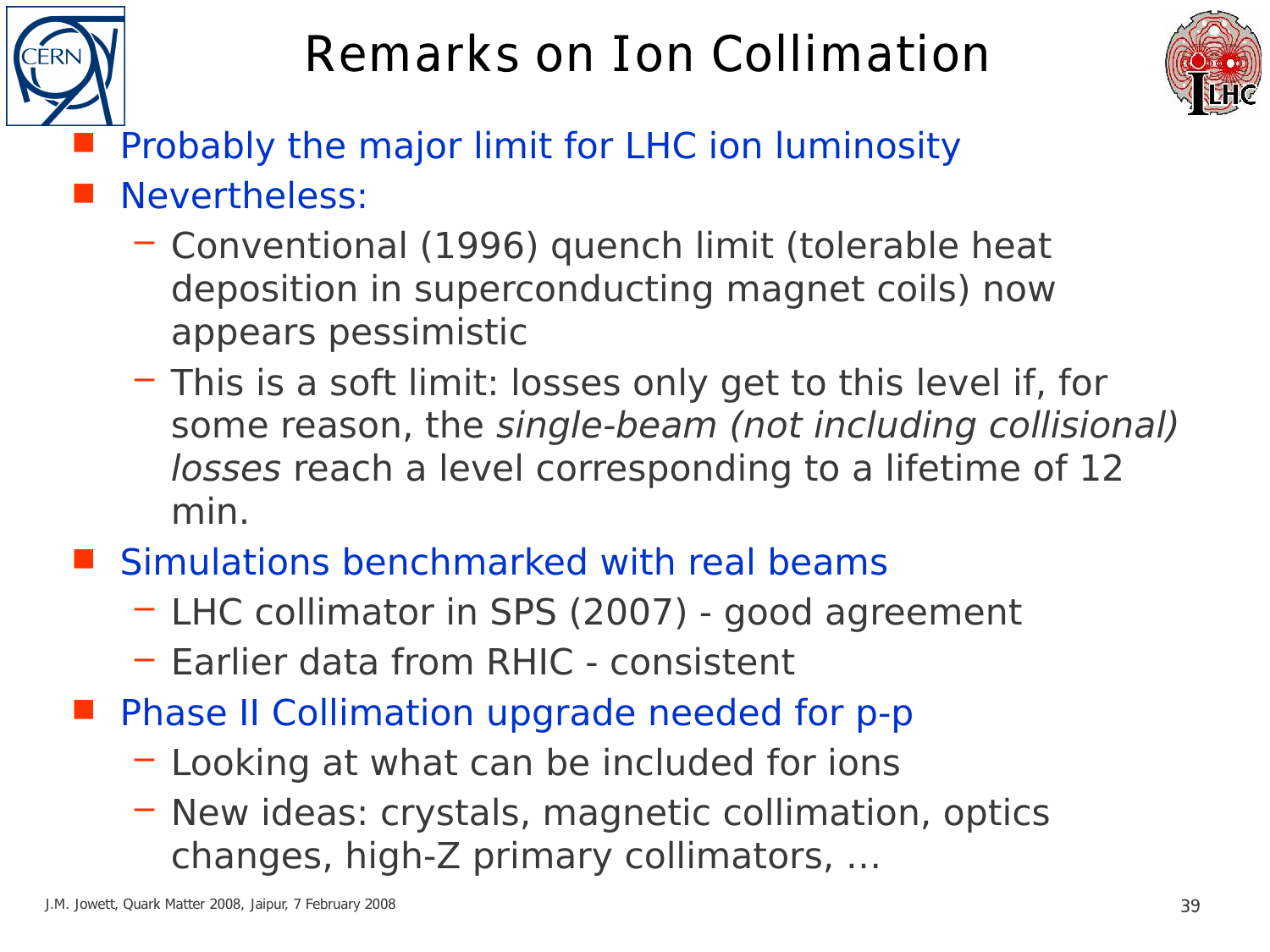

# Remarks on Ion Collimation
Probably the major limit for LHC ion luminosity
Nevertheless:
Conventional (1996) quench limit (tolerable heat deposition in superconducting magnet coils) now appears pessimistic
This is a soft limit: losses only get to this level if, for some reason, the single-beam (not including collisional) losses reach a level corresponding to a lifetime of 12 min.
Simulations benchmarked with real beams
LHC collimator in SPS (2007) - good agreement
Earlier data from RHIC - consistent
Phase II Collimation upgrade needed for p-p
Looking at what can be included for ions
New ideas: crystals, magnetic collimation, optics changes, high-Z primary collimators, …
J.M. Jowett, Quark Matter 2008, Jaipur, 7 February 2008
39